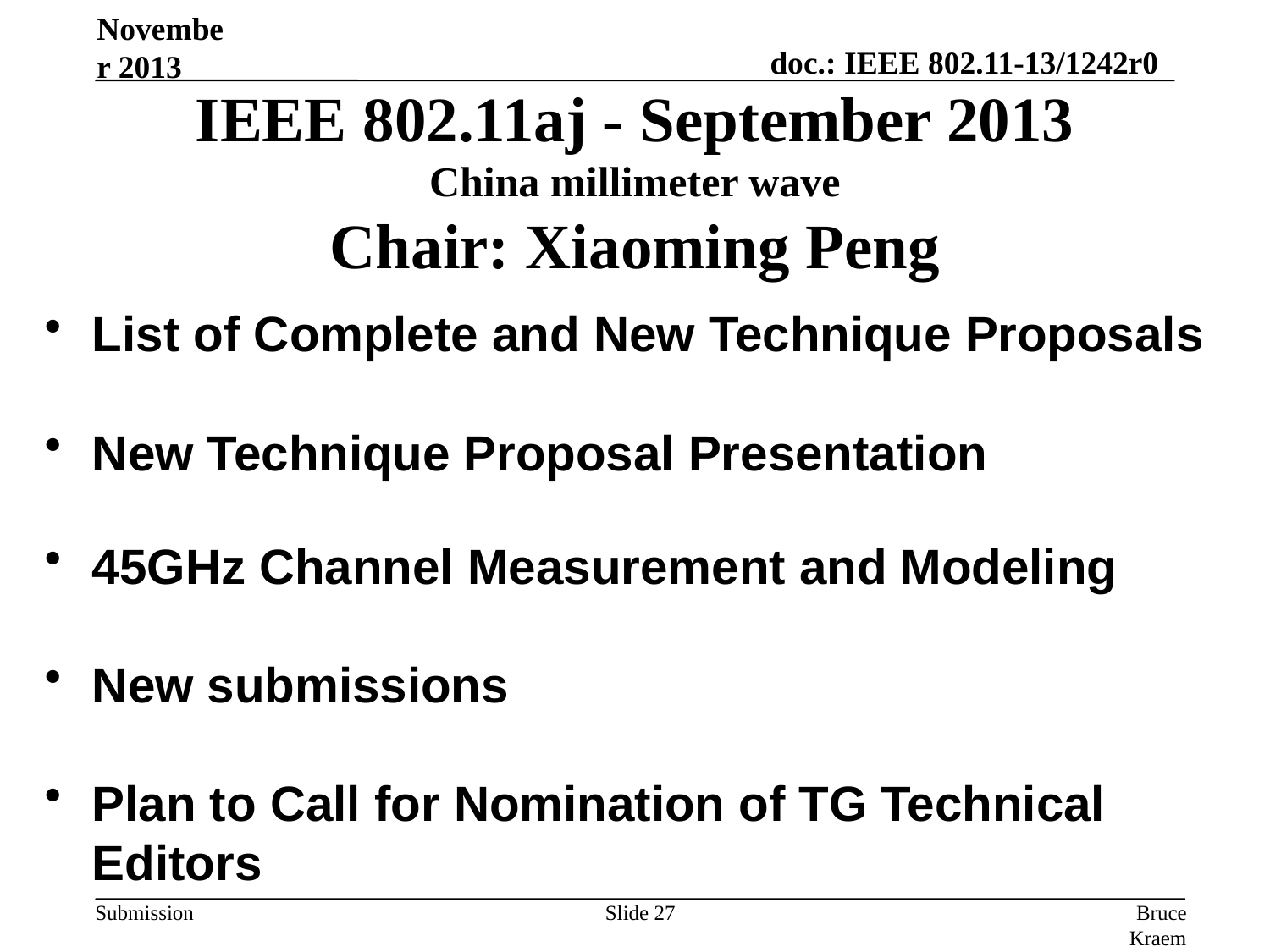

November 2013
# IEEE 802.11aj - September 2013 China millimeter wave Chair: Xiaoming Peng
List of Complete and New Technique Proposals

New Technique Proposal Presentation

45GHz Channel Measurement and Modeling

New submissions

Plan to Call for Nomination of TG Technical Editors

Slide 27
Bruce Kraemer, Marvell